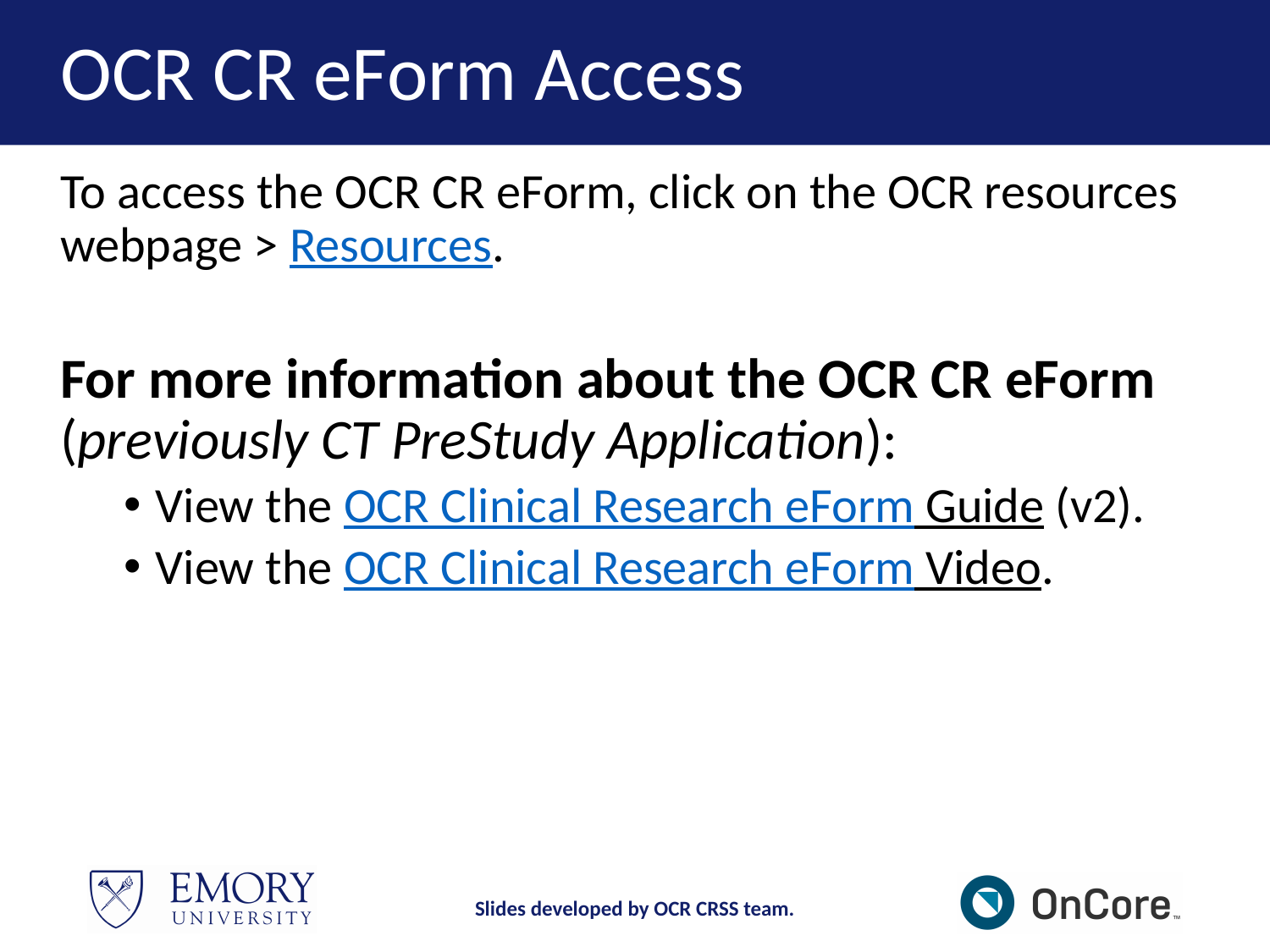

# OCR CR eForm Access
To access the OCR CR eForm, click on the OCR resources webpage > Resources.
For more information about the OCR CR eForm (previously CT PreStudy Application):
View the OCR Clinical Research eForm Guide (v2).
View the OCR Clinical Research eForm Video.

Slides developed by OCR CRSS team.